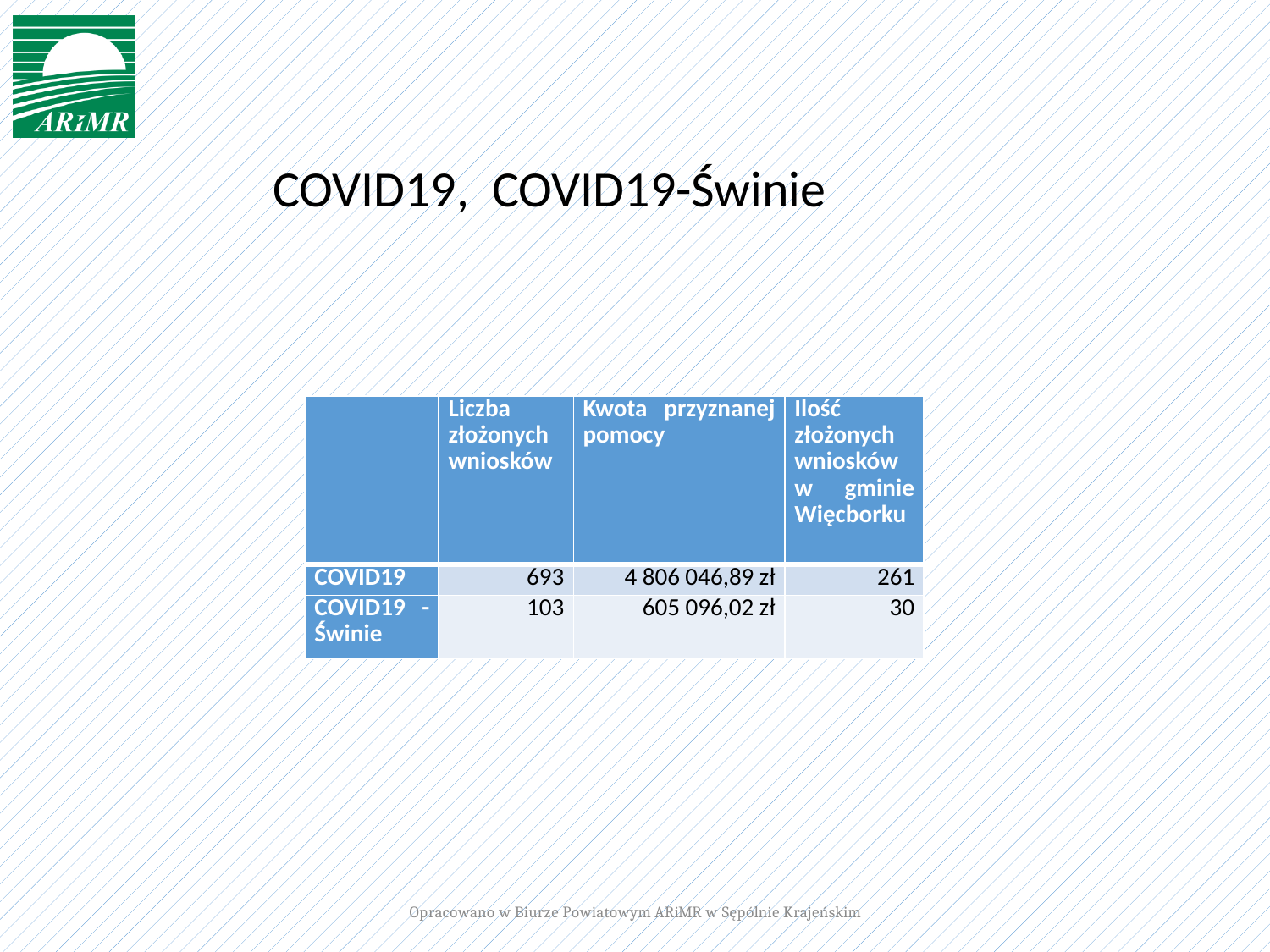

# COVID19,  COVID19-Świnie
|  | Liczba złożonych wniosków | Kwota przyznanej pomocy | Ilość złożonych wniosków w gminie Więcborku |
| --- | --- | --- | --- |
| COVID19 | 693 | 4 806 046,89 zł | 261 |
| COVID19 - Świnie | 103 | 605 096,02 zł | 30 |
Opracowano w Biurze Powiatowym ARiMR w Sępólnie Krajeńskim